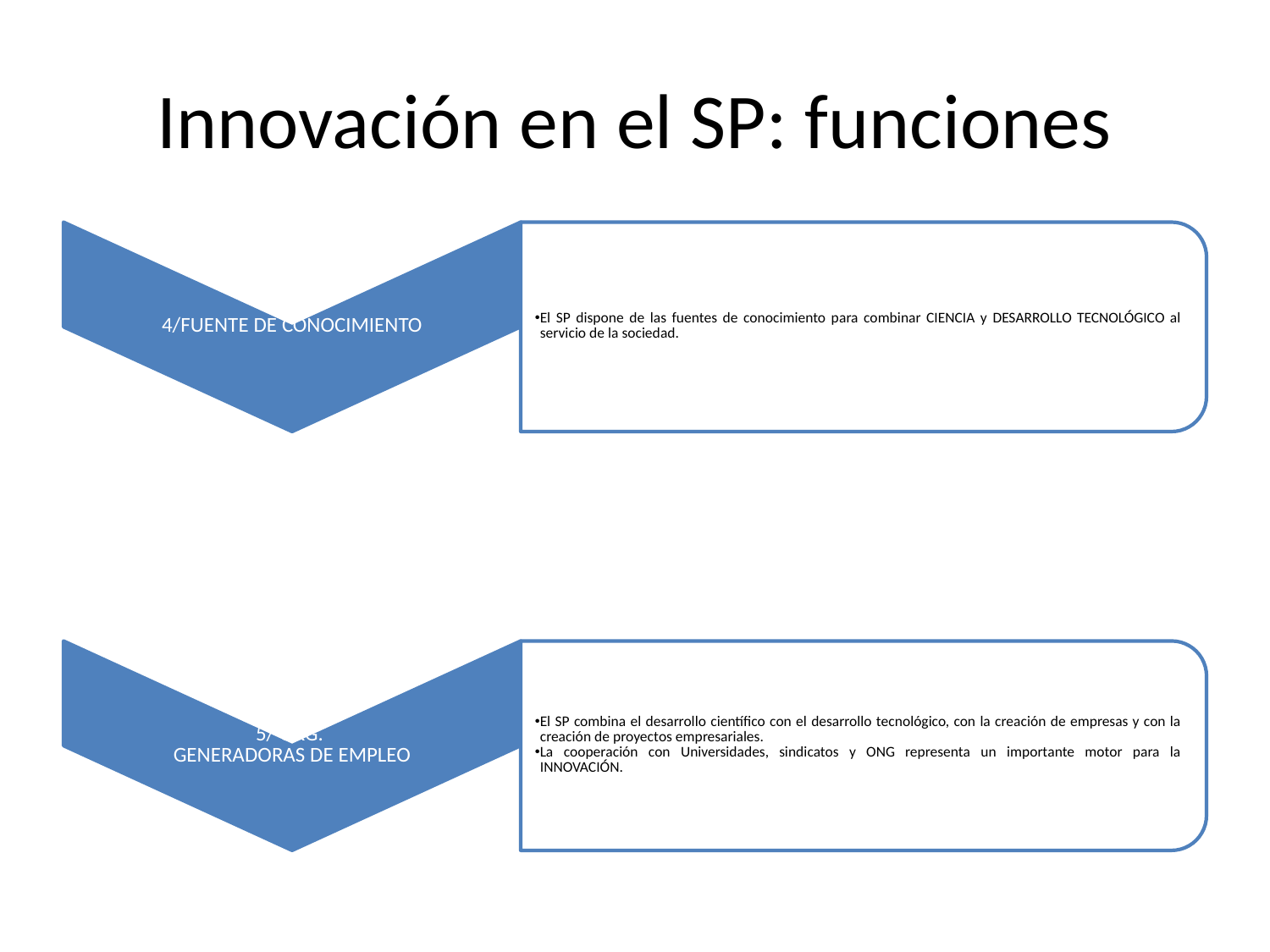

# Innovación en el SP: funciones
5/ ORG.
GENERADORAS DE EMPLEO
El SP combina el desarrollo científico con el desarrollo tecnológico, con la creación de empresas y con la creación de proyectos empresariales.
4/FUENTE DE CONOCIMIENTO
El SP dispone de las fuentes de conocimiento para combinar CIENCIA y DESARROLLO TECNOLÓGICO al servicio de la sociedad.
La cooperación con Universidades, sindicatos y ONG representa un importante motor para la INNOVACIÓN.